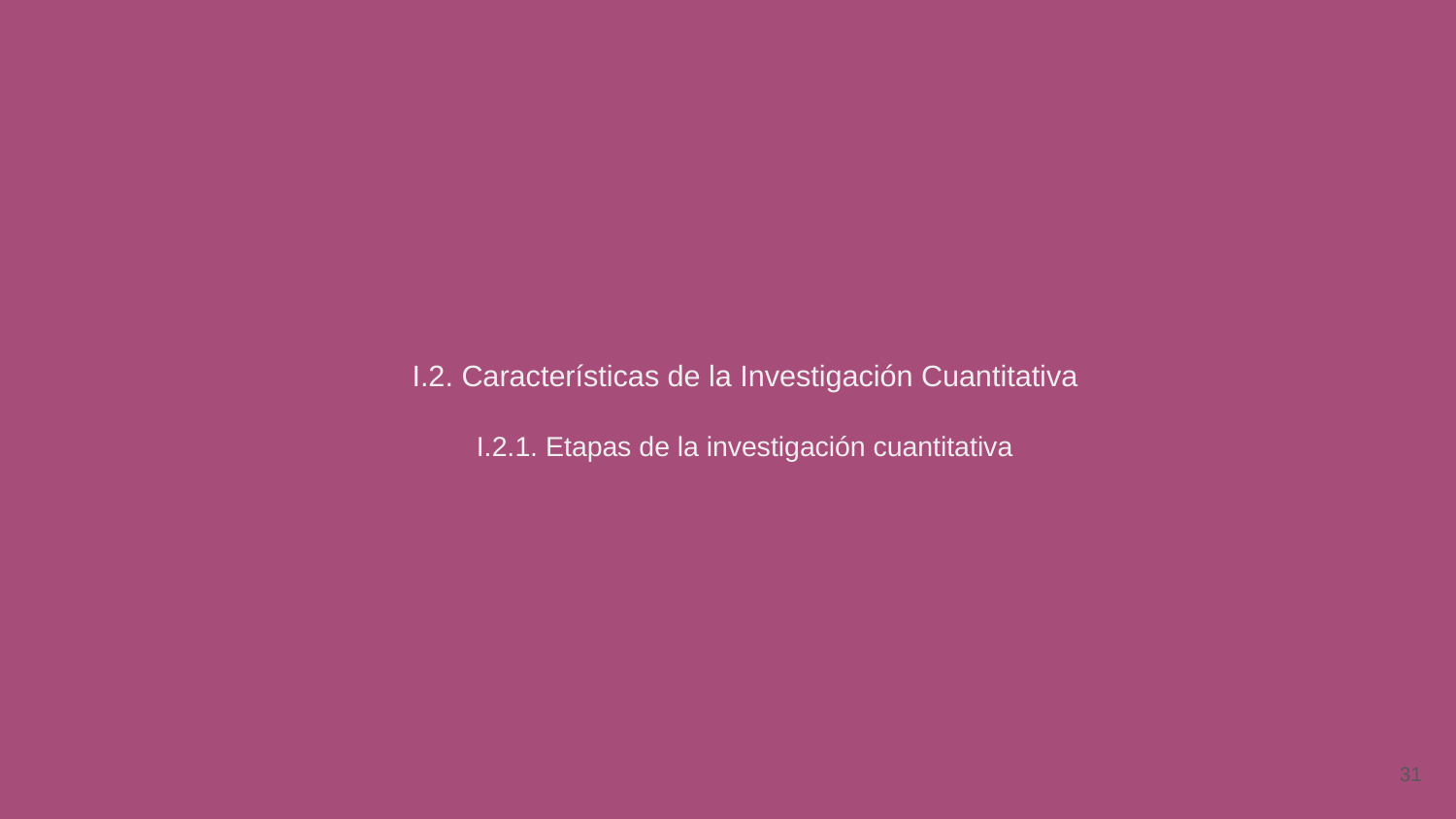

# I.2. Características de la Investigación Cuantitativa

I.2.1. Etapas de la investigación cuantitativa
31